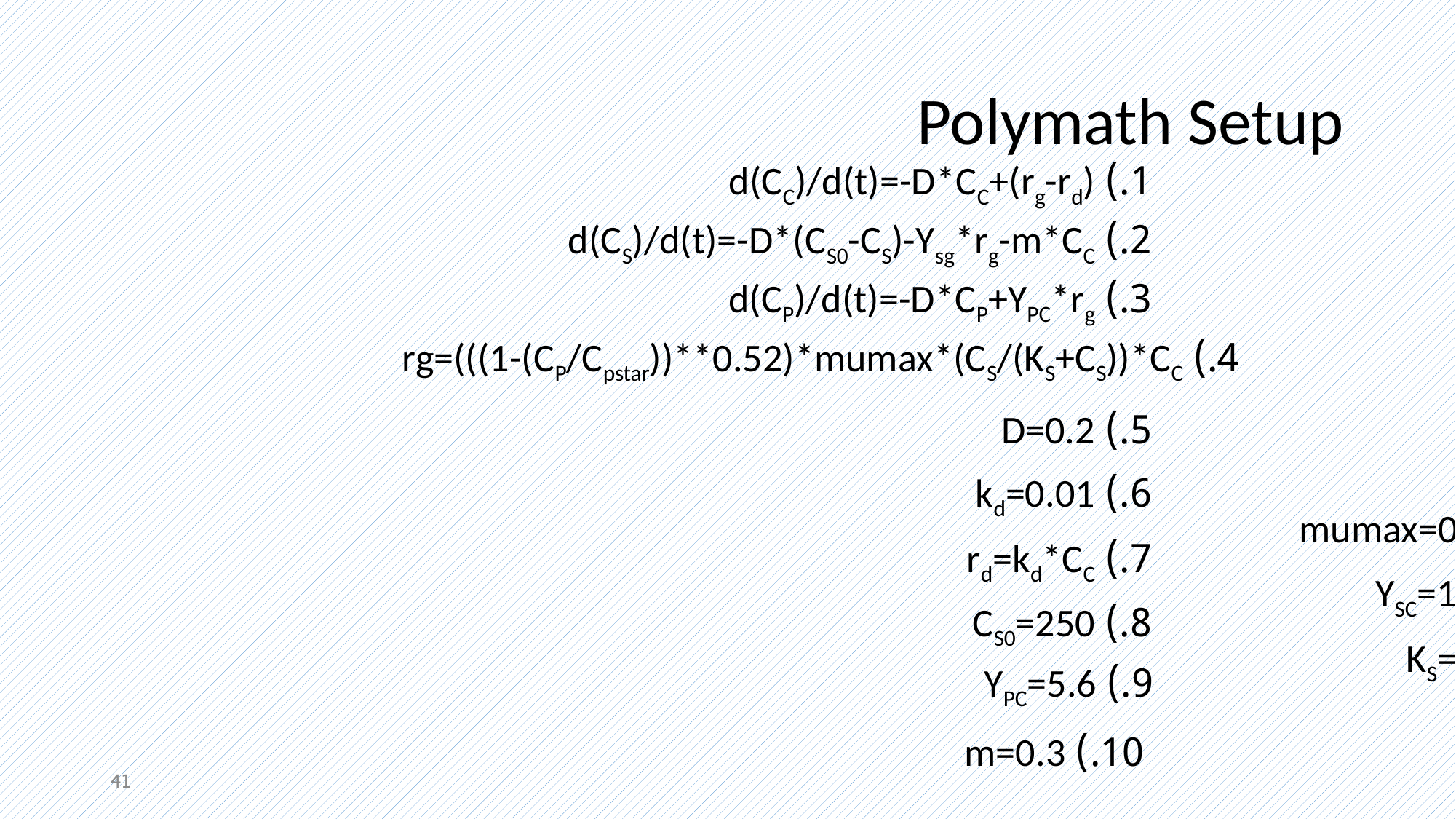

# Polymath Setup
1.) d(CC)/d(t)=-D*CC+(rg-rd)
2.) d(CS)/d(t)=-D*(CS0-CS)-Ysg*rg-m*CC
3.) d(CP)/d(t)=-D*CP+YPC*rg
4.) rg=(((1-(CP/Cpstar))**0.52)*mumax*(CS/(KS+CS))*CC
5.) D=0.2
6.) kd=0.01
11.) mumax=0.33
7.) rd=kd*CC
12.) YSC=12.5
8.) CS0=250
13.) KS=1.7
9.) YPC=5.6
10.) m=0.3
41